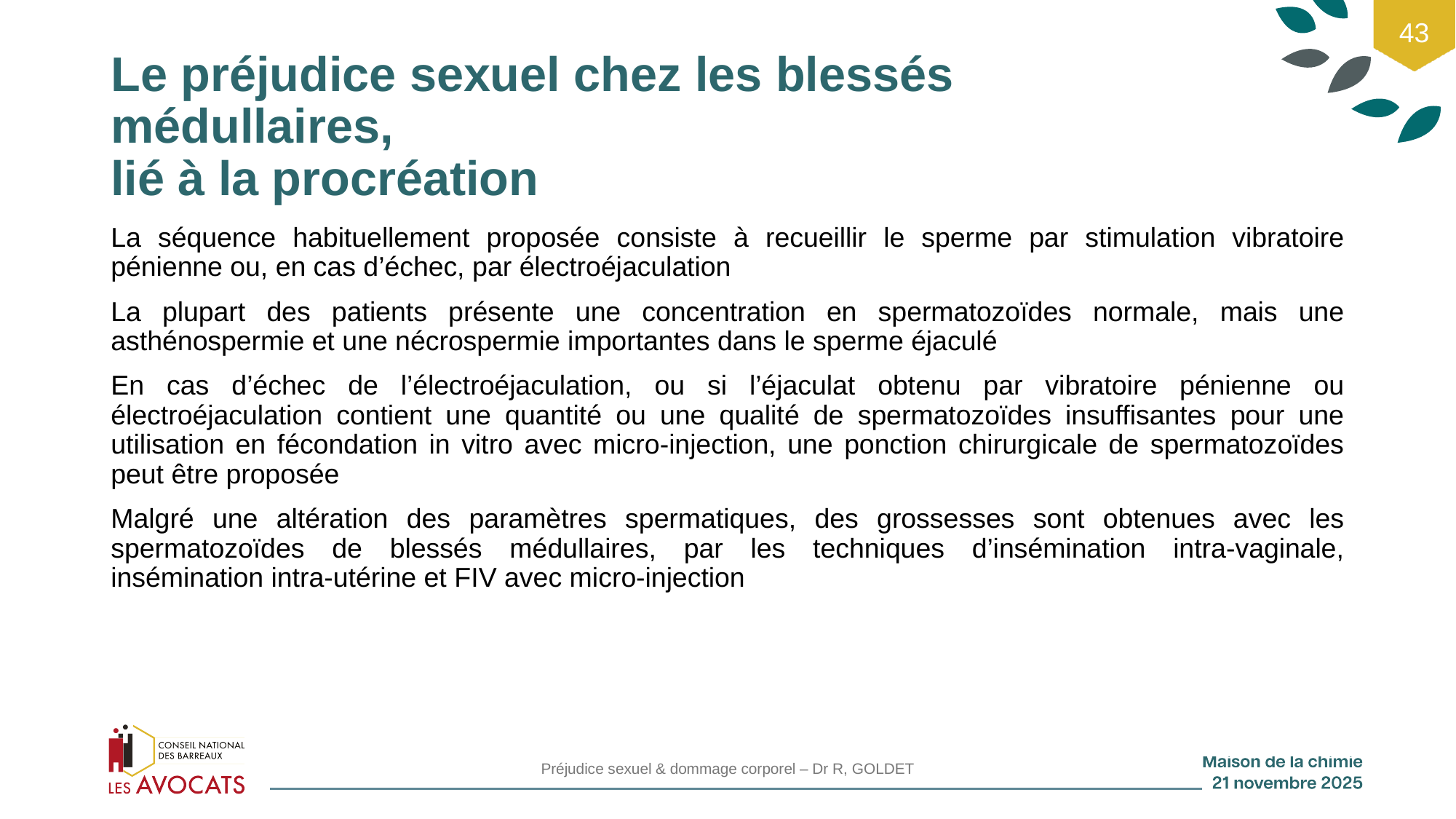

43
# Le préjudice sexuel chez les blessés médullaires, lié à la procréation
La séquence habituellement proposée consiste à recueillir le sperme par stimulation vibratoire pénienne ou, en cas d’échec, par électroéjaculation
La plupart des patients présente une concentration en spermatozoïdes normale, mais une asthénospermie et une nécrospermie importantes dans le sperme éjaculé
En cas d’échec de l’électroéjaculation, ou si l’éjaculat obtenu par vibratoire pénienne ou électroéjaculation contient une quantité ou une qualité de spermatozoïdes insuffisantes pour une utilisation en fécondation in vitro avec micro-injection, une ponction chirurgicale de spermatozoïdes peut être proposée
Malgré une altération des paramètres spermatiques, des grossesses sont obtenues avec les spermatozoïdes de blessés médullaires, par les techniques d’insémination intra-vaginale, insémination intra-utérine et FIV avec micro-injection
Préjudice sexuel & dommage corporel – Dr R, GOLDET